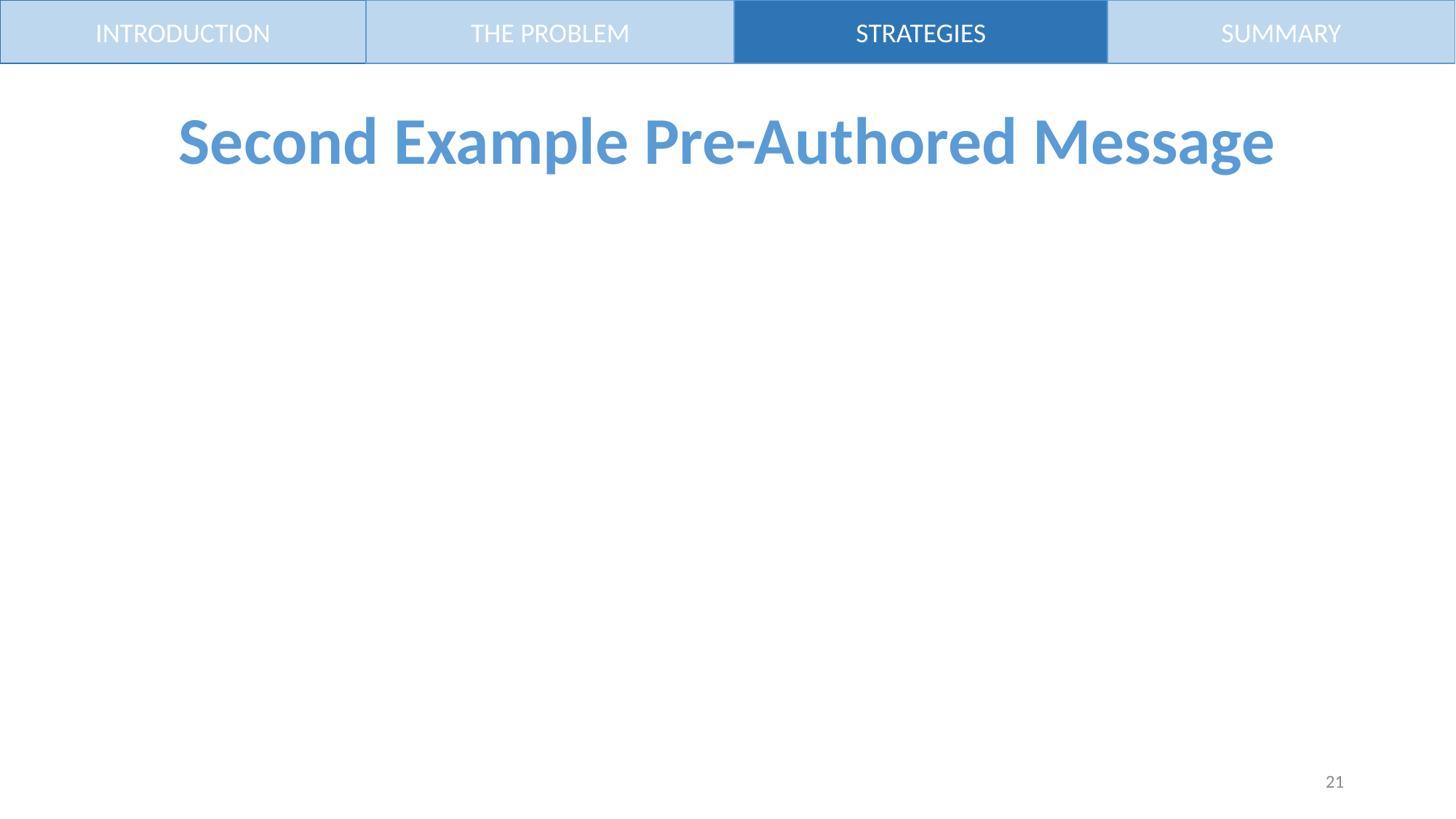

INTRODUCTION
THE PROBLEM
STRATEGIES
SUMMARY
# Second Example Pre-Authored Message

21